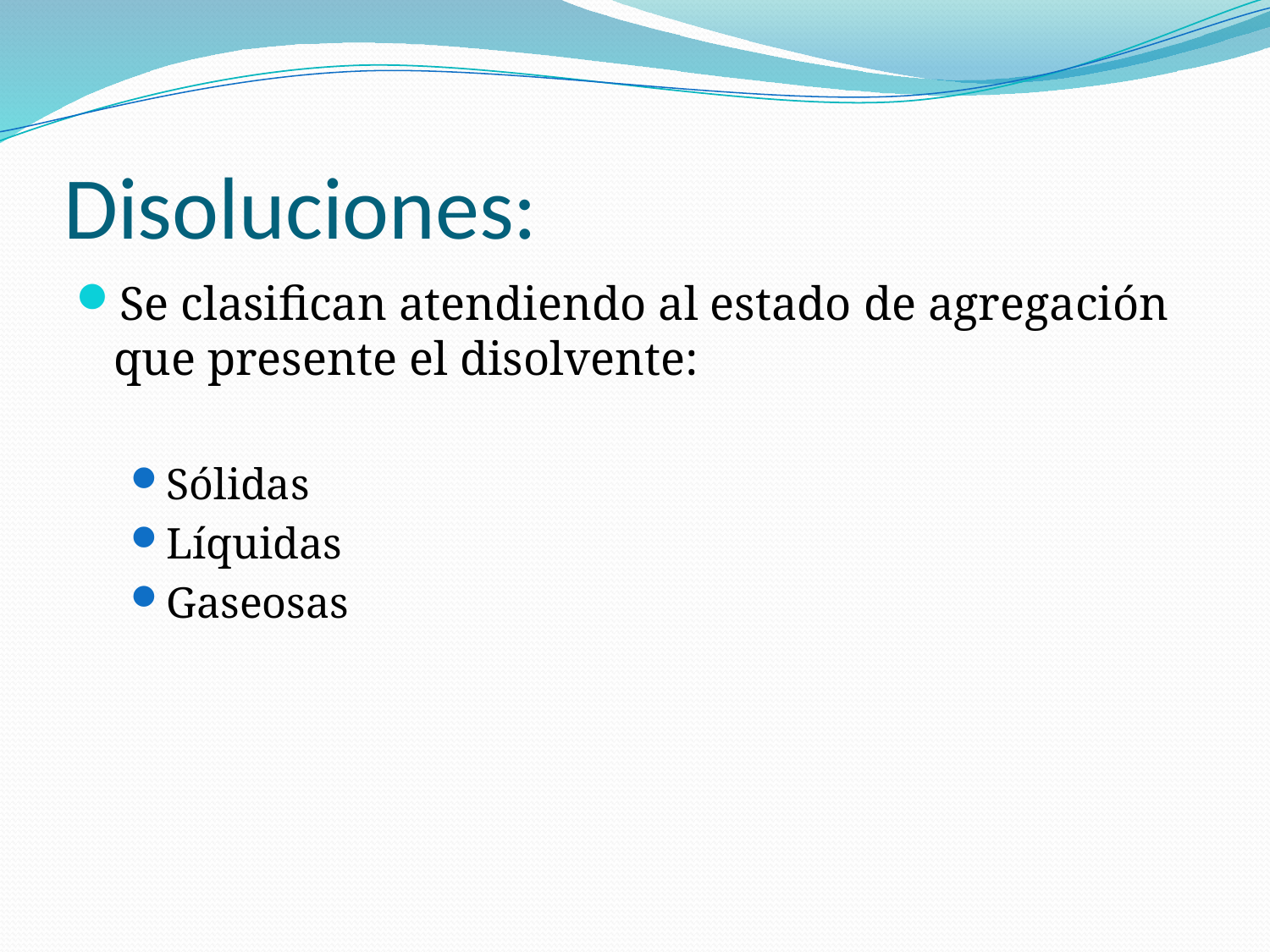

# Disoluciones:
Se clasifican atendiendo al estado de agregación que presente el disolvente:

Sólidas
Líquidas
Gaseosas